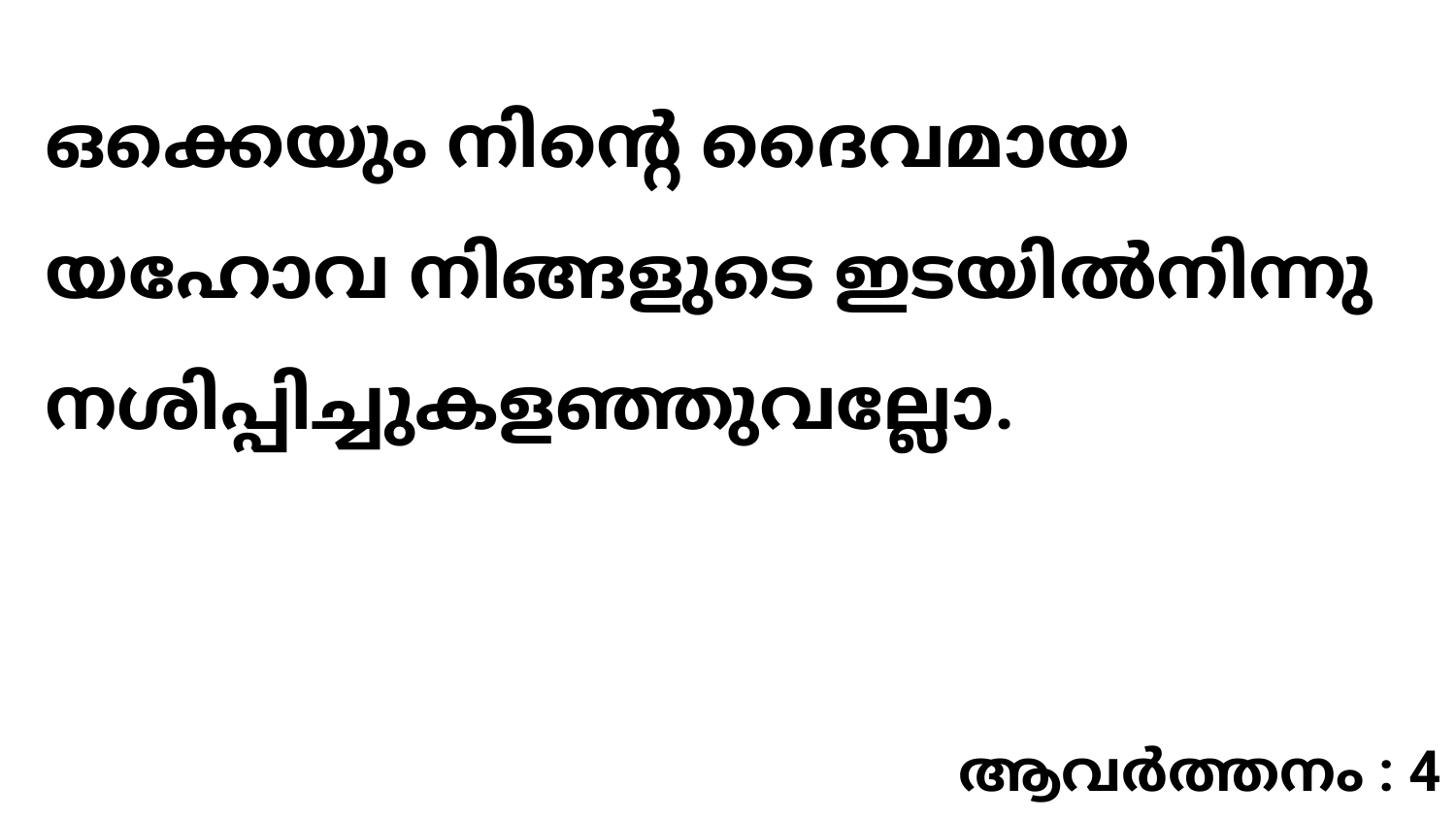

ഒക്കെയും നിന്റെ ദൈവമായ യഹോവ നിങ്ങളുടെ ഇടയിൽനിന്നു നശിപ്പിച്ചുകളഞ്ഞുവല്ലോ.
ആവർത്തനം : 4